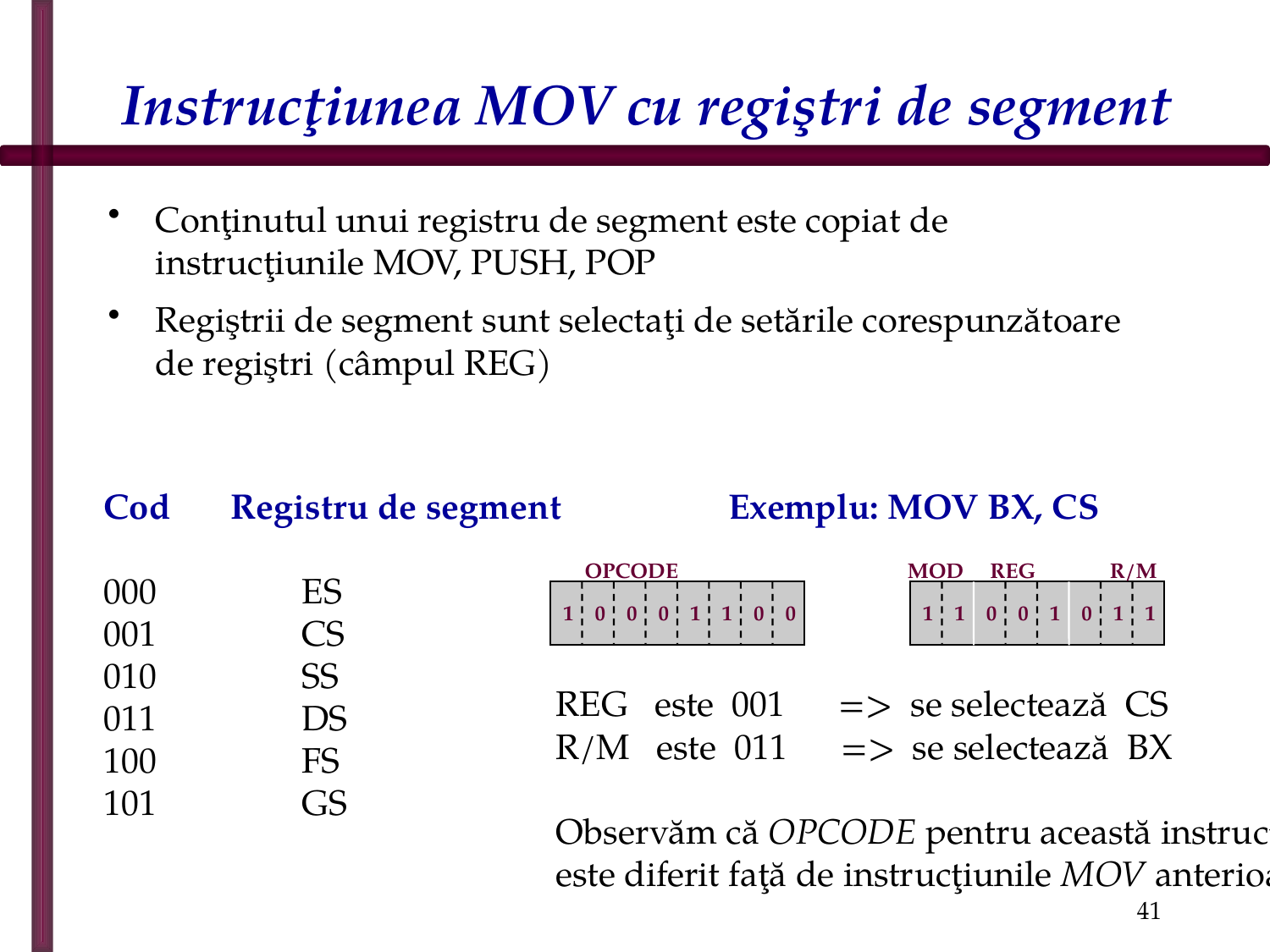

# Instrucţiunea MOV cu regiştri de segment
Conţinutul unui registru de segment este copiat de instrucţiunile MOV, PUSH, POP
Regiştrii de segment sunt selectaţi de setările corespunzătoare de regiştri (câmpul REG)
Cod	Registru de segment

000	        ES
001	        CS
010	        SS
011	        DS
100	        FS
101	        GS

Exemplu: MOV BX, CS
OPCODE     	               	             MOD     REG              R/M

1
1
0
0
1
0
1
1
1
0
0
0
1
1
0
0
REG   este  001      =>  se selectează  CS
R/M   este  011      =>  se selectează  BX

Observăm că OPCODE pentru această instrucţiune
este diferit faţă de instrucţiunile MOV anterioare
41